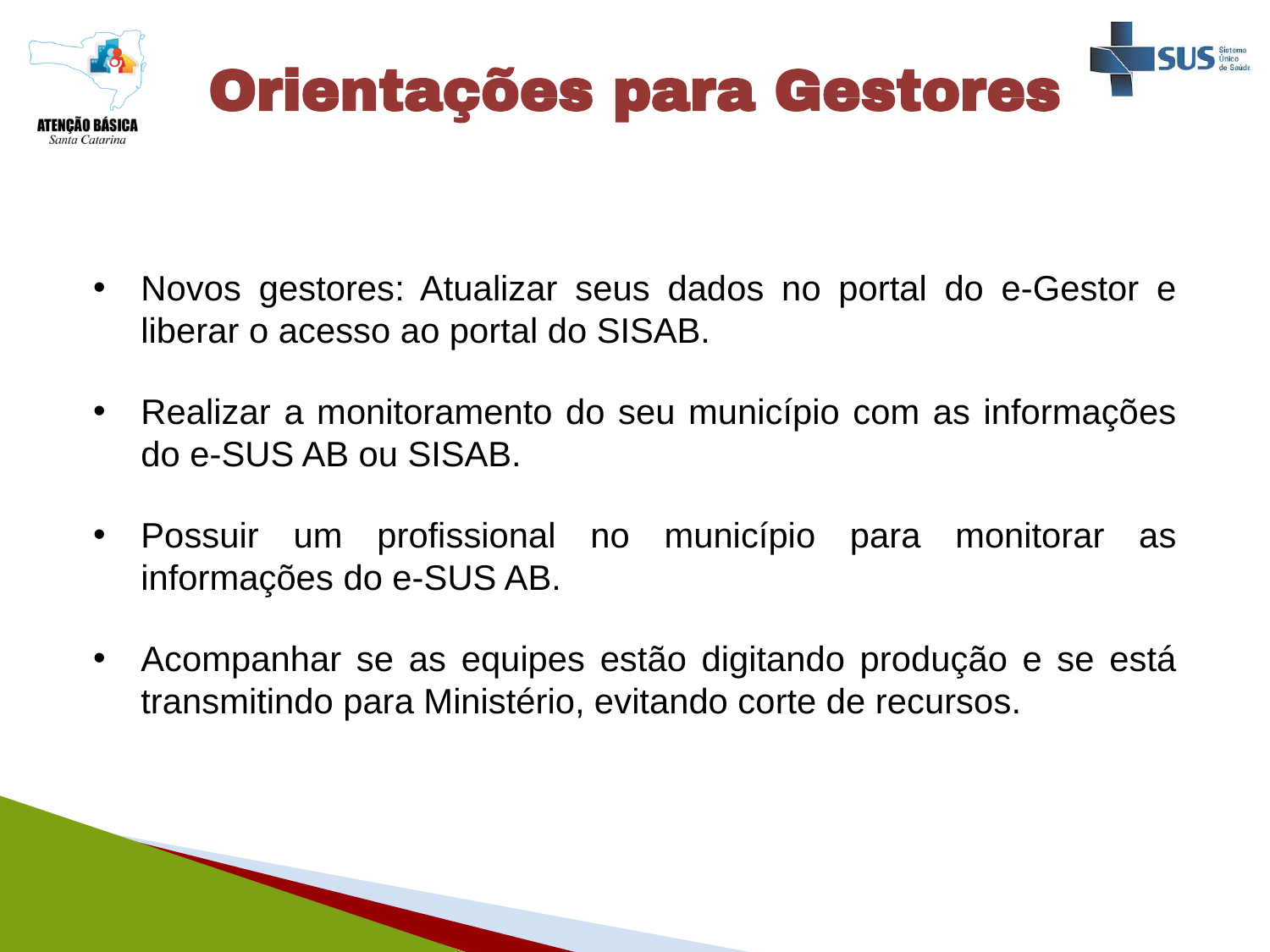

Orientações para Gestores
Novos gestores: Atualizar seus dados no portal do e-Gestor e liberar o acesso ao portal do SISAB.
Realizar a monitoramento do seu município com as informações do e-SUS AB ou SISAB.
Possuir um profissional no município para monitorar as informações do e-SUS AB.
Acompanhar se as equipes estão digitando produção e se está transmitindo para Ministério, evitando corte de recursos.